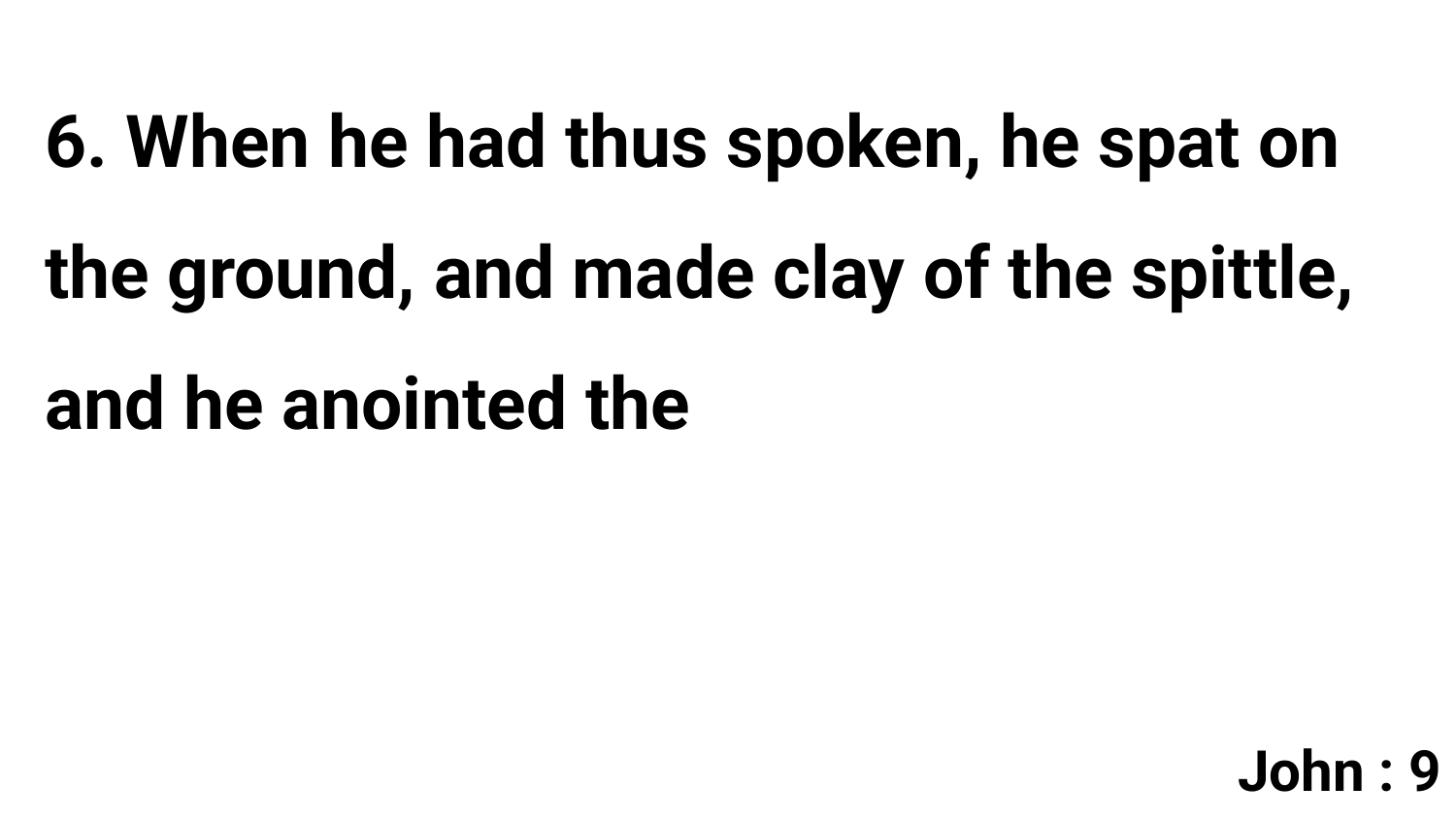

6. When he had thus spoken, he spat on the ground, and made clay of the spittle, and he anointed the
John : 9